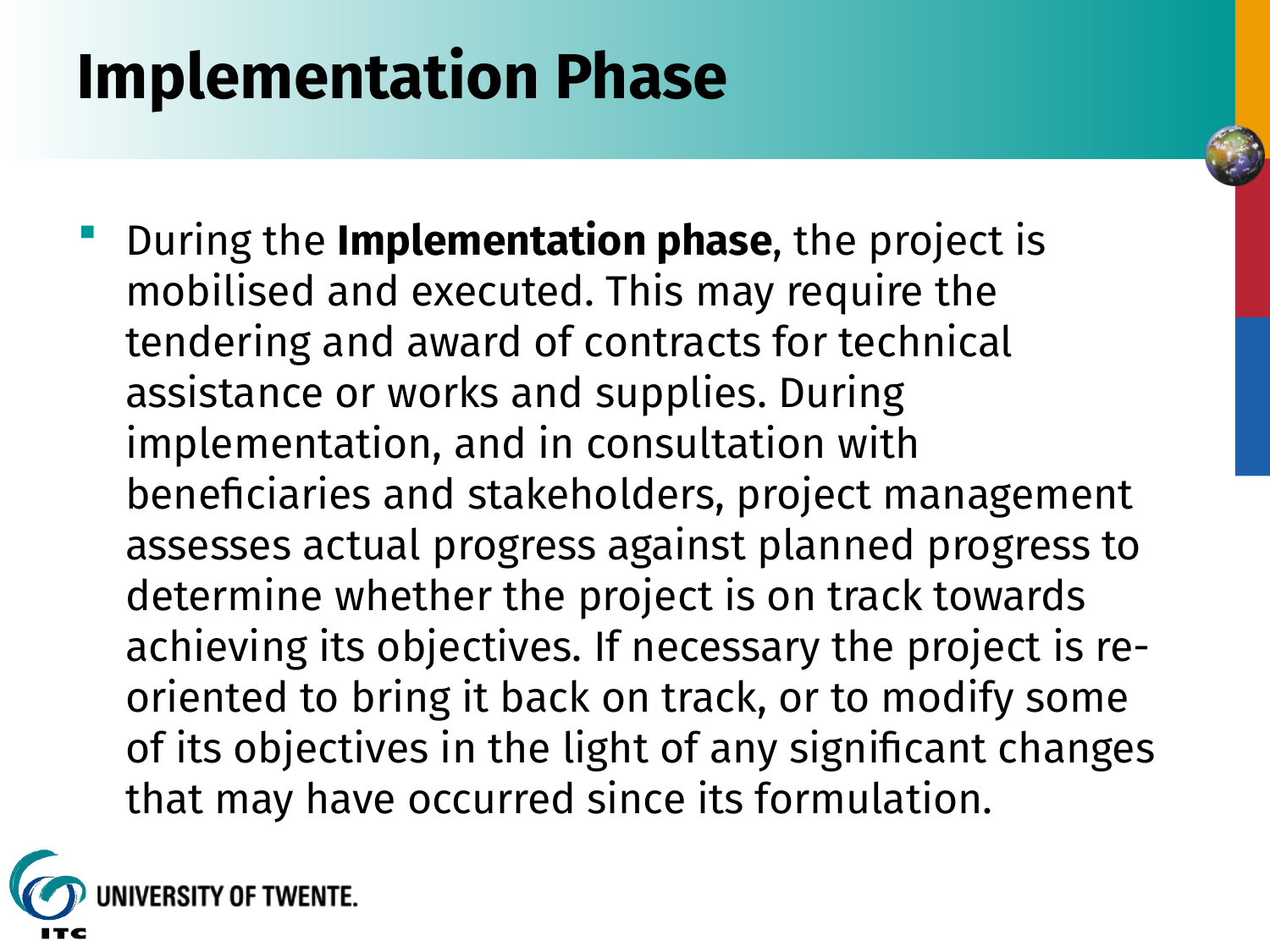

# Implementation Phase
During the Implementation phase, the project is mobilised and executed. This may require the tendering and award of contracts for technical assistance or works and supplies. During implementation, and in consultation with beneficiaries and stakeholders, project management assesses actual progress against planned progress to determine whether the project is on track towards achieving its objectives. If necessary the project is re-oriented to bring it back on track, or to modify some of its objectives in the light of any significant changes that may have occurred since its formulation.